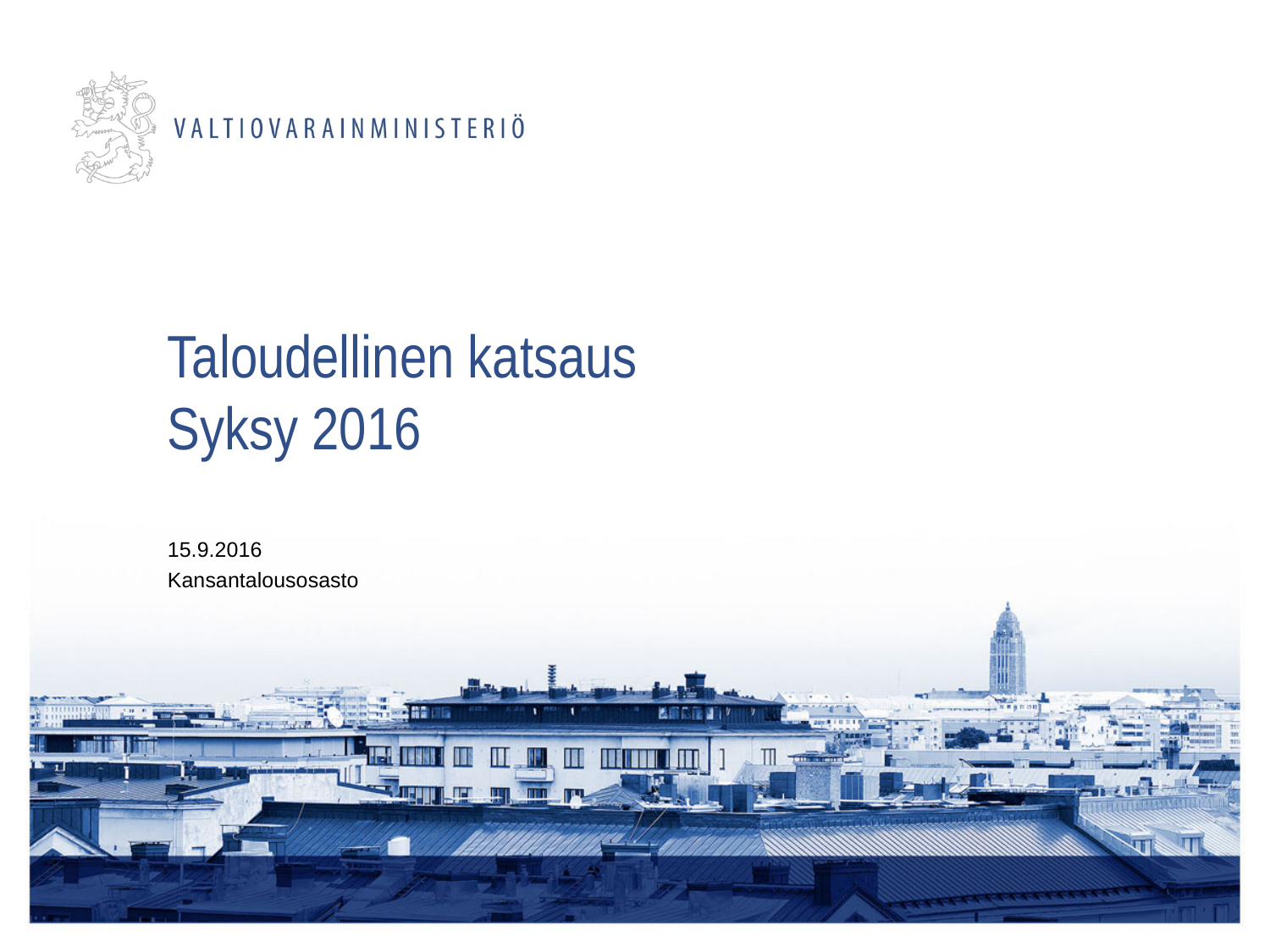

# Taloudellinen katsaus Syksy 2016
15.9.2016
Kansantalousosasto